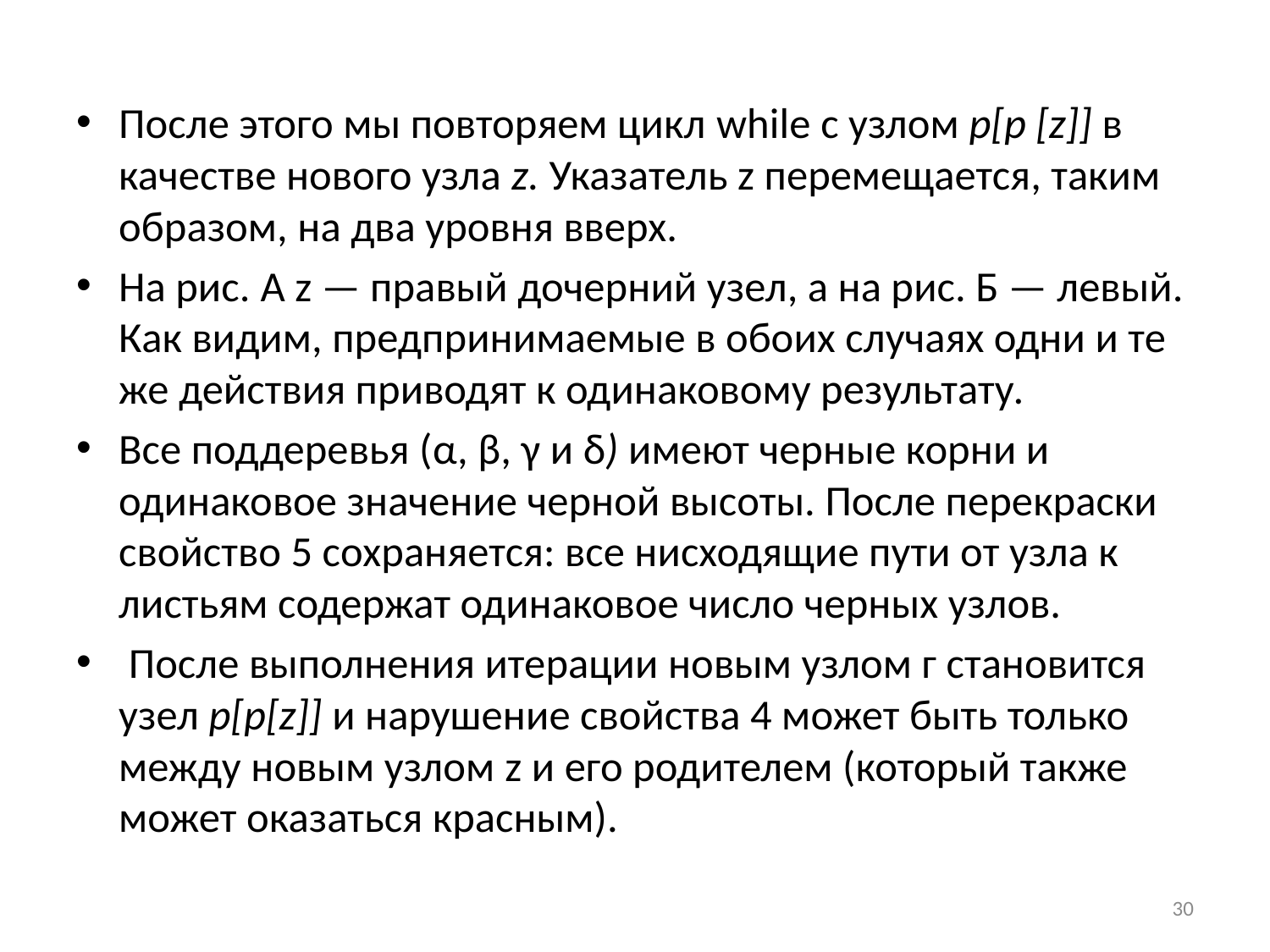

После этого мы повторяем цикл while с узлом р[р [z]] в качестве нового узла z. Указатель z перемещается, таким образом, на два уровня вверх.
На рис. A z — правый дочерний узел, а на рис. Б — левый. Как видим, предпринимаемые в обоих случаях одни и те же действия приводят к одинаковому результату.
Все поддеревья (α, β, γ и δ) имеют черные корни и одинаковое значение черной высоты. После перекраски свойство 5 сохраняется: все нисходящие пути от узла к листьям содержат одинаковое число черных узлов.
 После выполнения итерации новым узлом г становится узел р[р[z]] и нарушение свойства 4 может быть только между новым узлом z и его родителем (который также может оказаться красным).

30